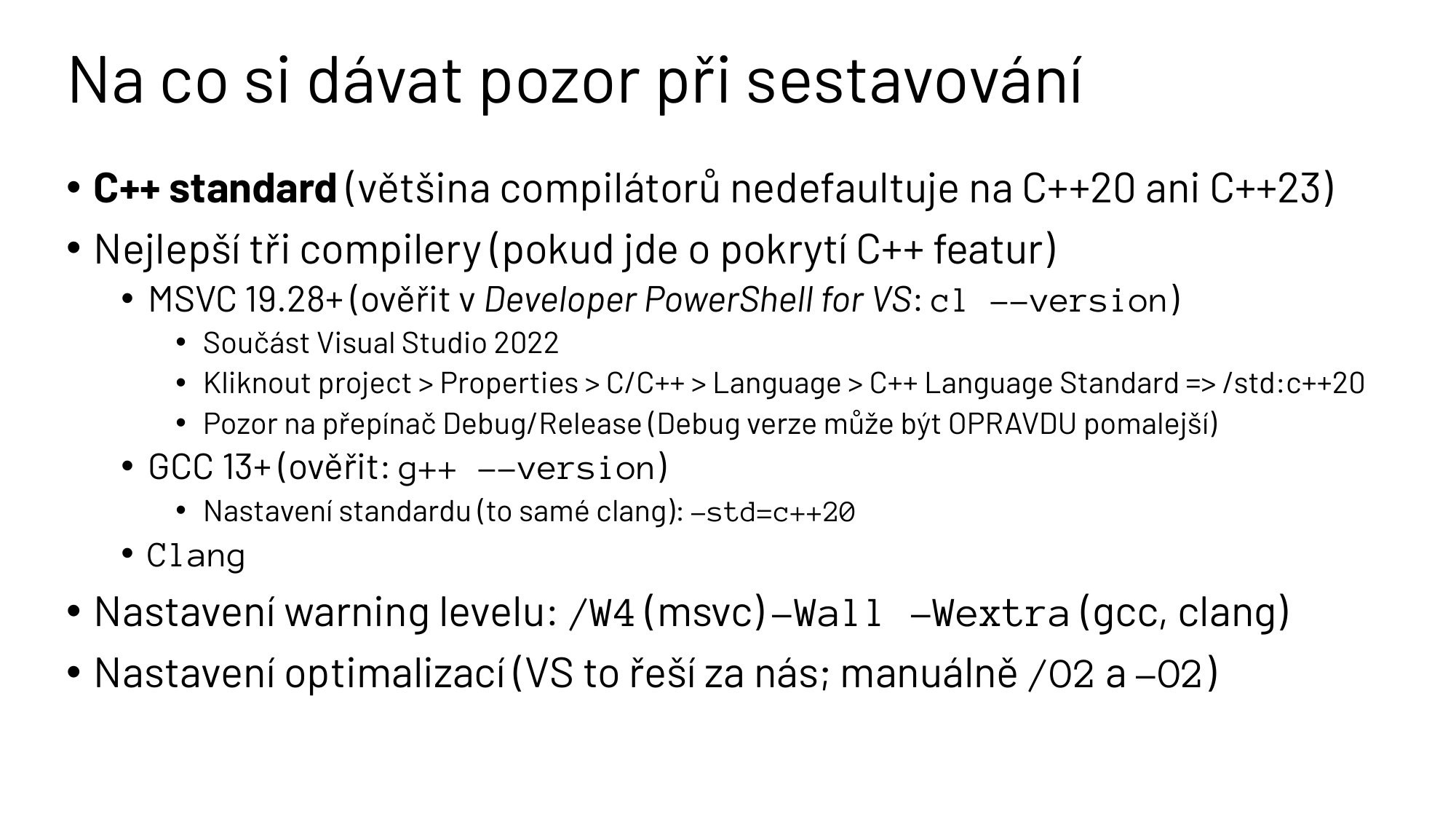

# Na co si dávat pozor při sestavování
C++ standard (většina compilátorů nedefaultuje na C++20 ani C++23)
Nejlepší tři compilery (pokud jde o pokrytí C++ featur)
MSVC 19.28+ (ověřit v Developer PowerShell for VS: cl --version)
Součást Visual Studio 2022
Kliknout project > Properties > C/C++ > Language > C++ Language Standard => /std:c++20
Pozor na přepínač Debug/Release (Debug verze může být OPRAVDU pomalejší)
GCC 13+ (ověřit: g++ --version)
Nastavení standardu (to samé clang): -std=c++20
Clang
Nastavení warning levelu: /W4 (msvc) -Wall -Wextra (gcc, clang)
Nastavení optimalizací (VS to řeší za nás; manuálně /O2 a -O2)